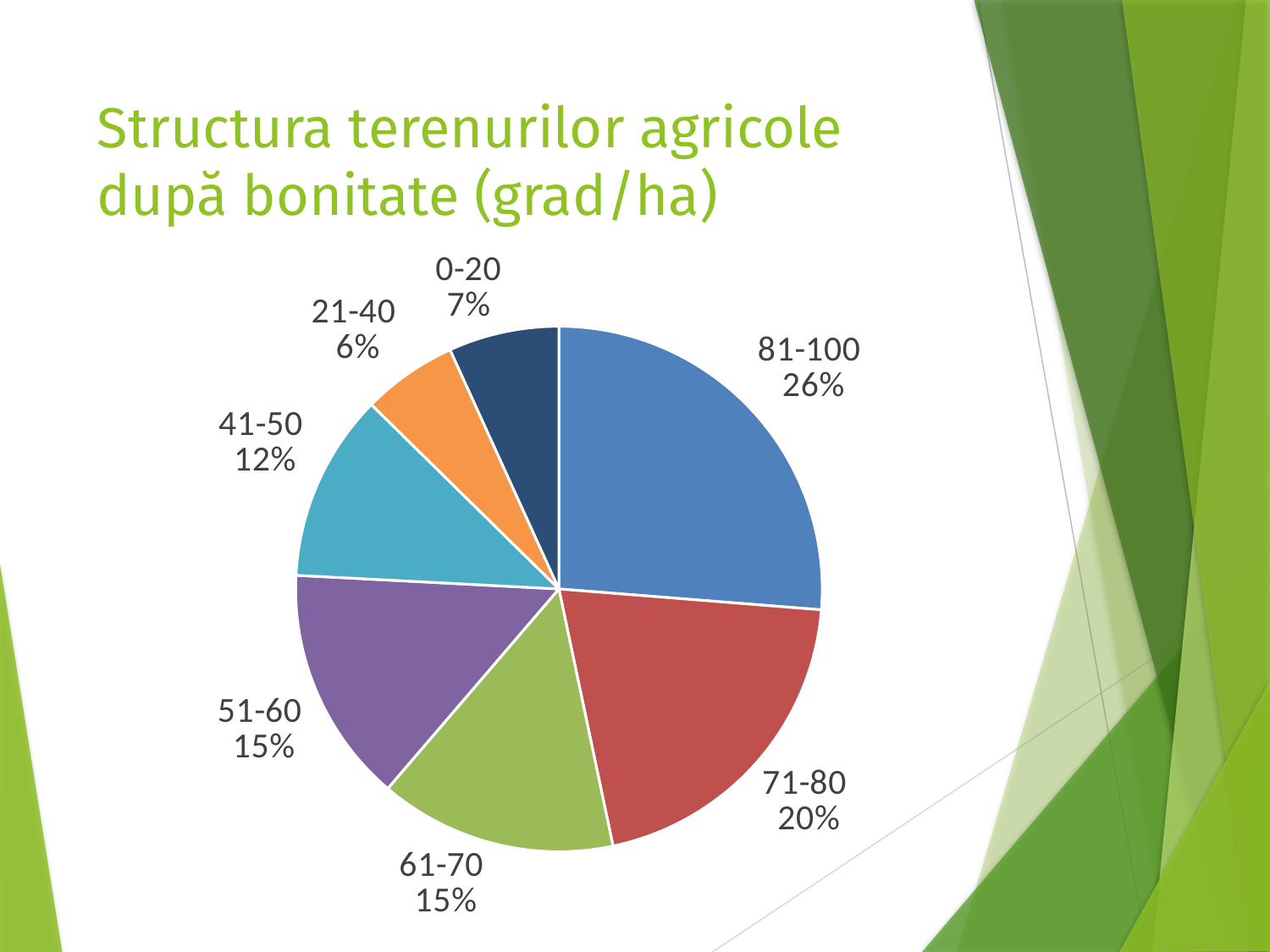

# Structura terenurilor agricole după bonitate (grad/ha)

### Chart

| Category | Suprafața, mii ha |
|---|---|
| 81-100  | 689.0 |
| 71-80  | 536.0 |
| 61-70  | 382.0 |
| 51-60  | 382.0 |
| 41-50  | 303.0 |
| 21-40  | 153.0 |
| 0-20 | 178.0 |